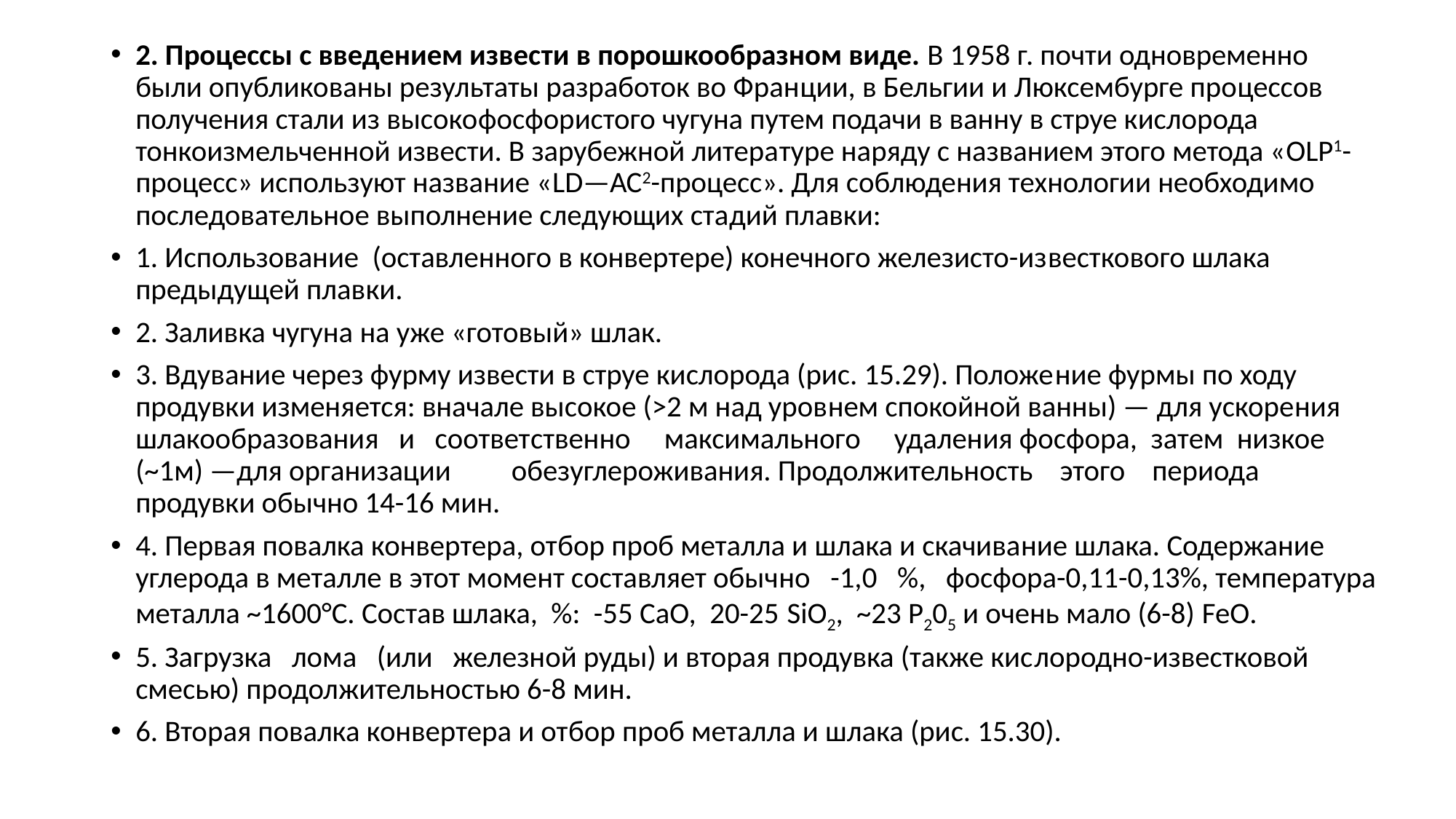

2. Процессы с введением извес­ти в порошкообразном виде. В 1958 г. почти одновременно были опублико­ваны результаты разработок во Фран­ции, в Бельгии и Люксембурге про­цессов получения стали из высоко­фосфористого чугуна путем подачи в ванну в струе кислорода тонкоизмельченной извести. В зарубежной литера­туре наряду с названием этого метода «OLP1-процесс» используют название «LD—АС2-процесс». Для соблюдения технологии необходимо последова­тельное выполнение следующих ста­дий плавки:
1. Использование  (оставленного в конвертере) конечного железисто-из­весткового шлака предыдущей плав­ки.
2. Заливка чугуна на уже «готовый» шлак.
3. Вдувание через фурму извести в струе кислорода (рис. 15.29). Положе­ние фурмы по ходу продувки изменя­ется: вначале высокое (>2 м над уров­нем спокойной ванны) — для ускоре­ния   шлакообразования   и   соответ­ственно     максимального     удаления фосфора,  затем  низкое  (~1м) —для организации         обезуглероживания. Продолжительность    этого    периода продувки обычно 14-16 мин.
4. Первая повалка конвертера, от­бор проб металла и шлака и скачива­ние шлака. Содержание углерода в ме­талле в этот момент составляет обыч­но   -1,0   %,   фосфора-0,11-0,13%, температура металла ~1600°С. Состав шлака,  %:  -55 СаО,  20-25 SiO2,  ~23 Р205 и очень мало (6-8) FeO.
5. Загрузка   лома   (или   железной руды) и вторая продувка (также кис­лородно-известковой смесью) продол­жительностью 6-8 мин.
6. Вторая повалка конвертера и от­бор проб металла и шлака (рис. 15.30).